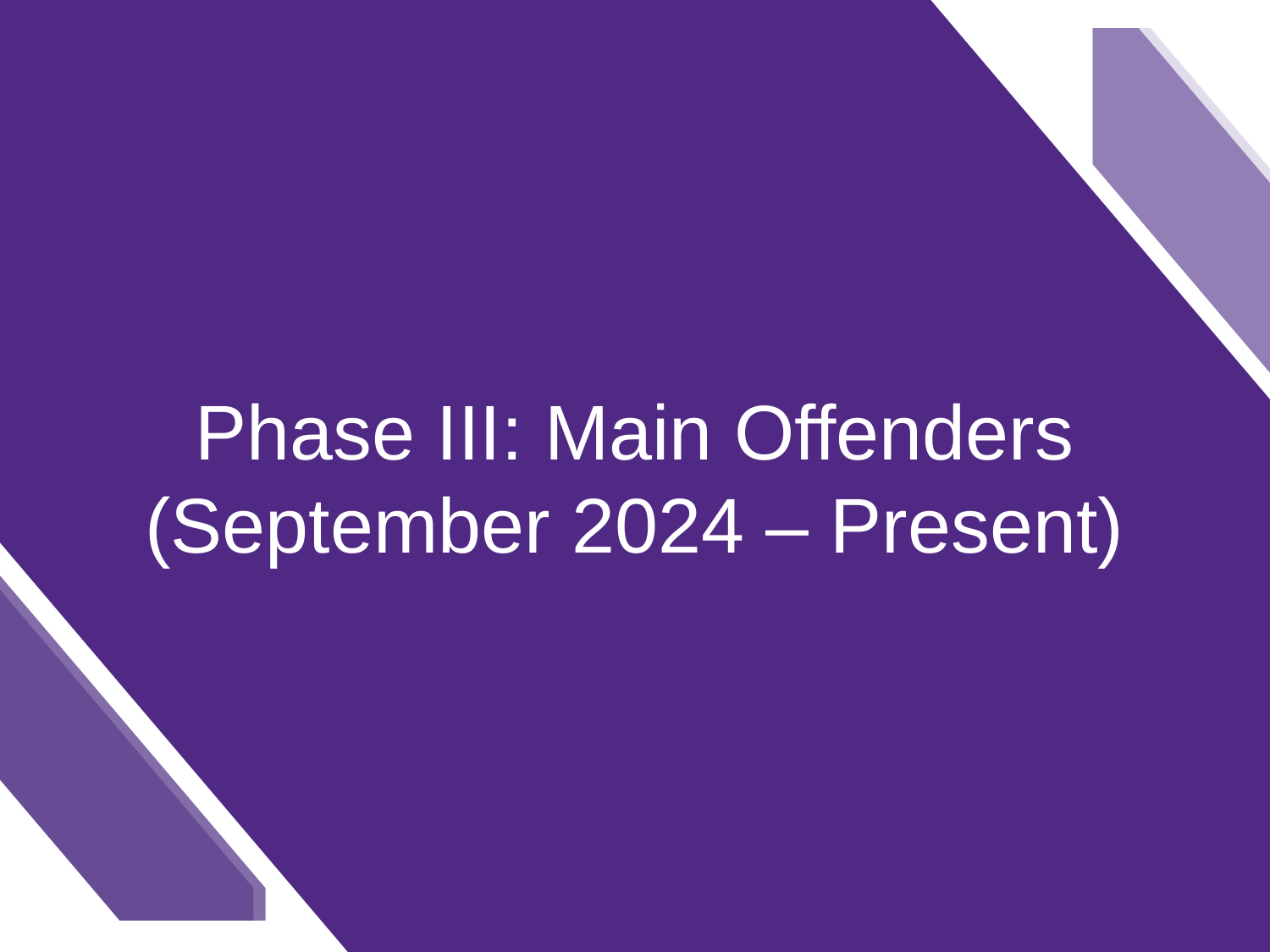

# Phase III: Main Offenders (September 2024 – Present)